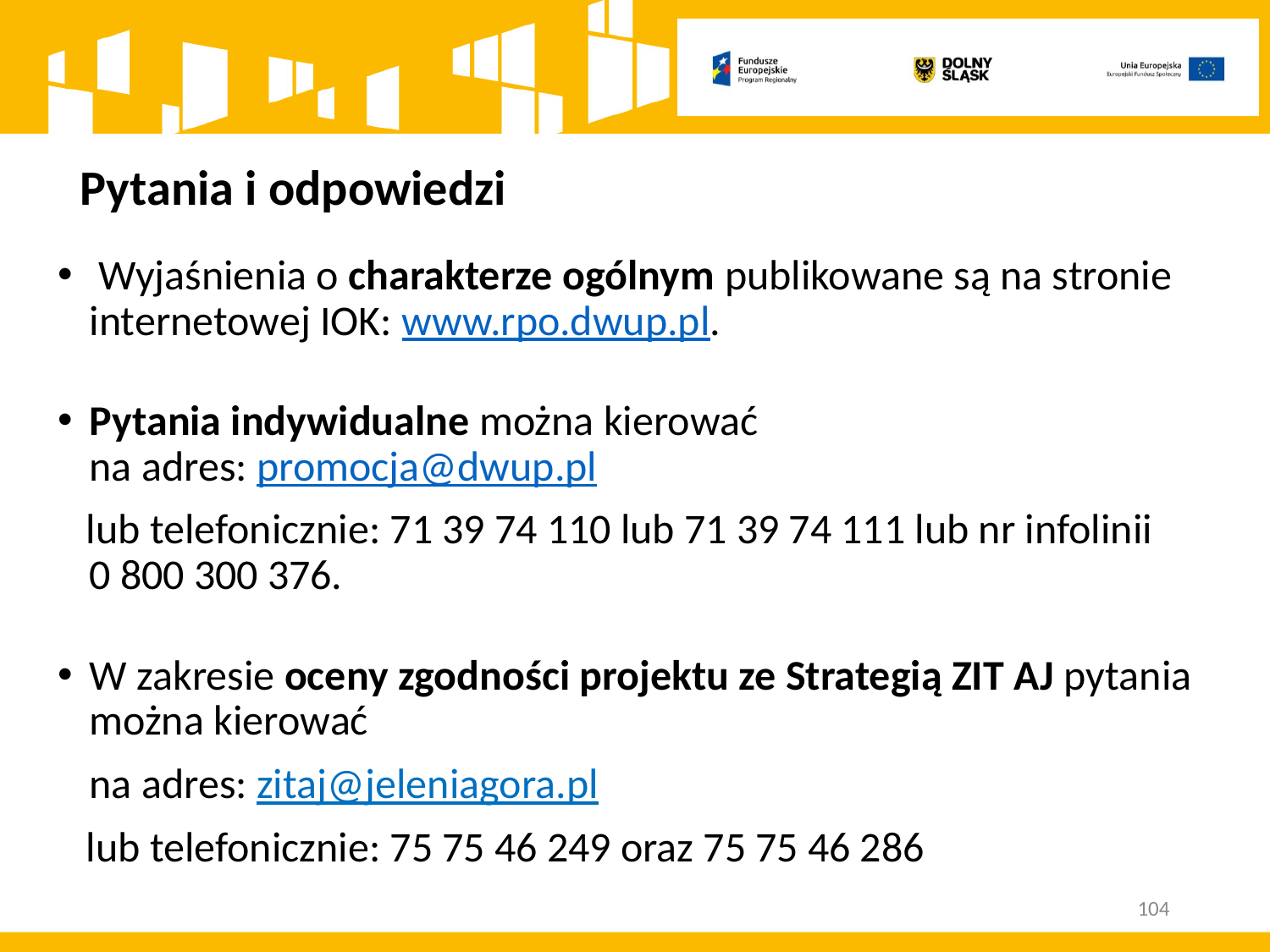

Pytania i odpowiedzi

 Wyjaśnienia o charakterze ogólnym publikowane są na stronie internetowej IOK: www.rpo.dwup.pl.

Pytania indywidualne można kierować                                             na adres: promocja@dwup.pl
   lub telefonicznie: 71 39 74 110 lub 71 39 74 111 lub nr infolinii       0 800 300 376.

W zakresie oceny zgodności projektu ze Strategią ZIT AJ pytania można kierować
	na adres: zitaj@jeleniagora.pl
   lub telefonicznie: 75 75 46 249 oraz 75 75 46 286

104